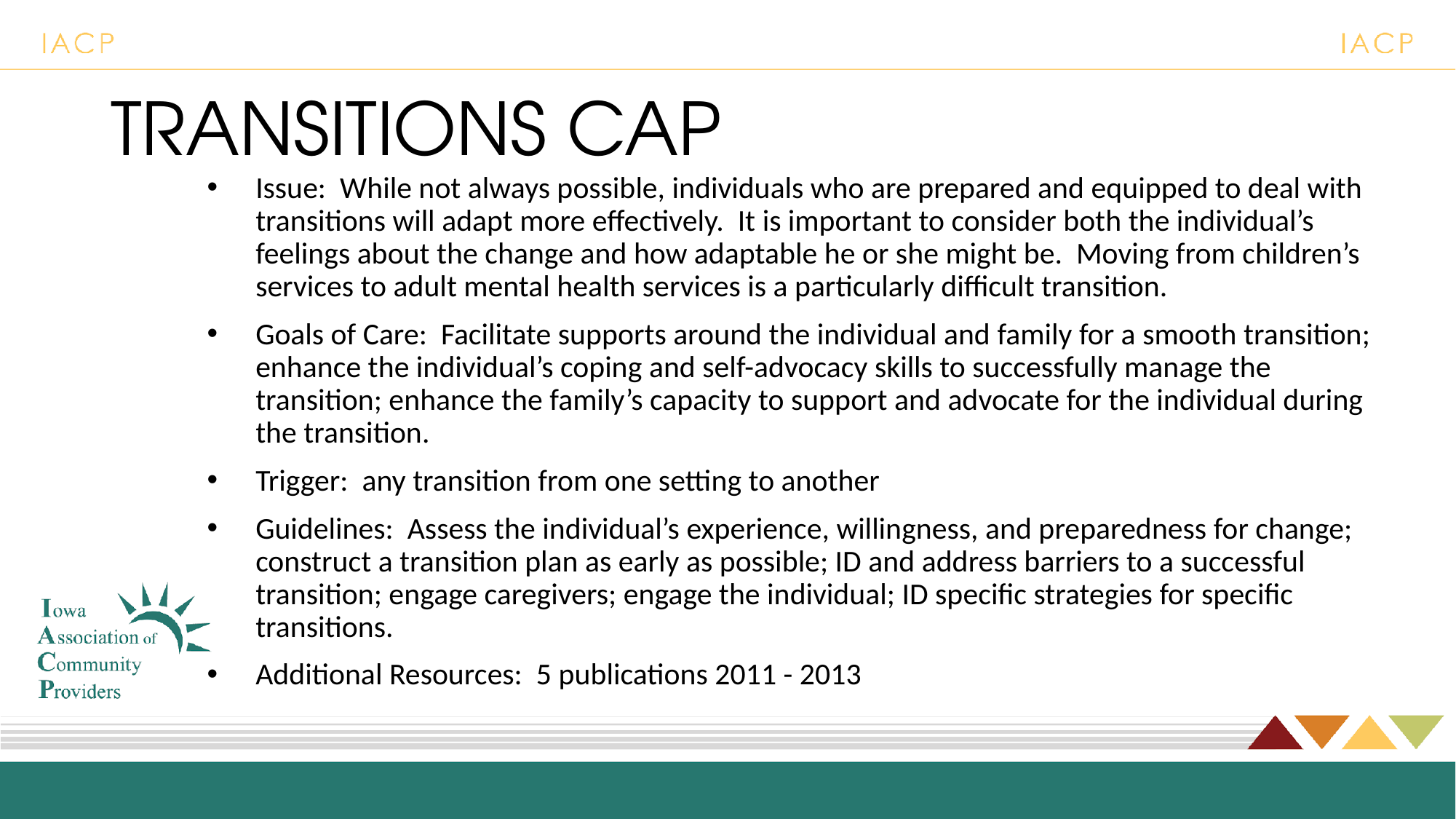

# TRANSITIONS CAP
Issue:  While not always possible, individuals who are prepared and equipped to deal with transitions will adapt more effectively.  It is important to consider both the individual’s feelings about the change and how adaptable he or she might be.  Moving from children’s services to adult mental health services is a particularly difficult transition.
Goals of Care:  Facilitate supports around the individual and family for a smooth transition; enhance the individual’s coping and self-advocacy skills to successfully manage the transition; enhance the family’s capacity to support and advocate for the individual during the transition.
Trigger:  any transition from one setting to another
Guidelines:  Assess the individual’s experience, willingness, and preparedness for change; construct a transition plan as early as possible; ID and address barriers to a successful transition; engage caregivers; engage the individual; ID specific strategies for specific transitions.
Additional Resources:  5 publications 2011 - 2013